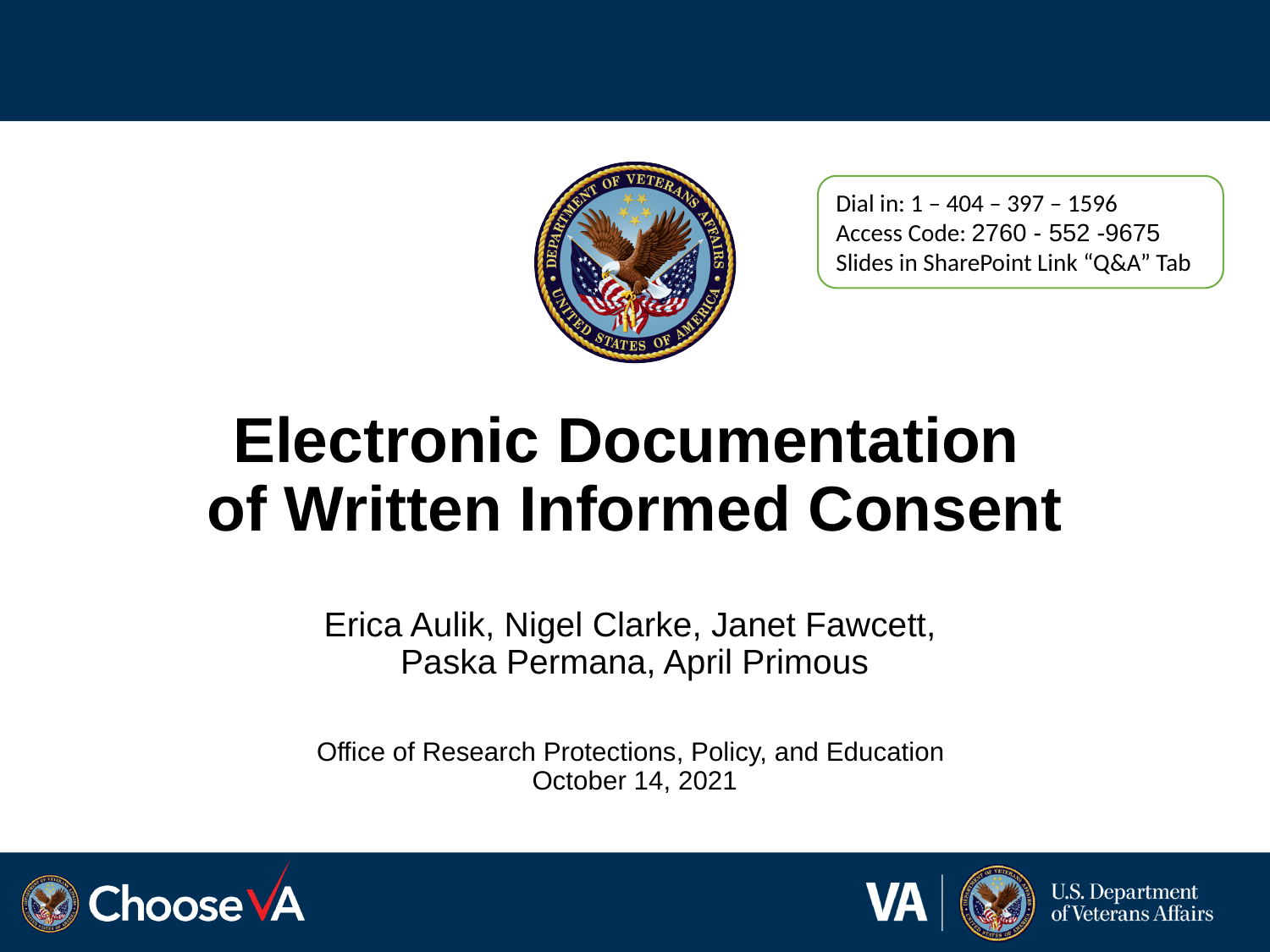

Dial in: 1 – 404 – 397 – 1596
Access Code: 2760 - 552 -9675
Slides in SharePoint Link “Q&A” Tab
# Electronic Documentation of Written Informed Consent
Erica Aulik, Nigel Clarke, Janet Fawcett,
Paska Permana, April Primous

Office of Research Protections, Policy, and Education
October 14, 2021